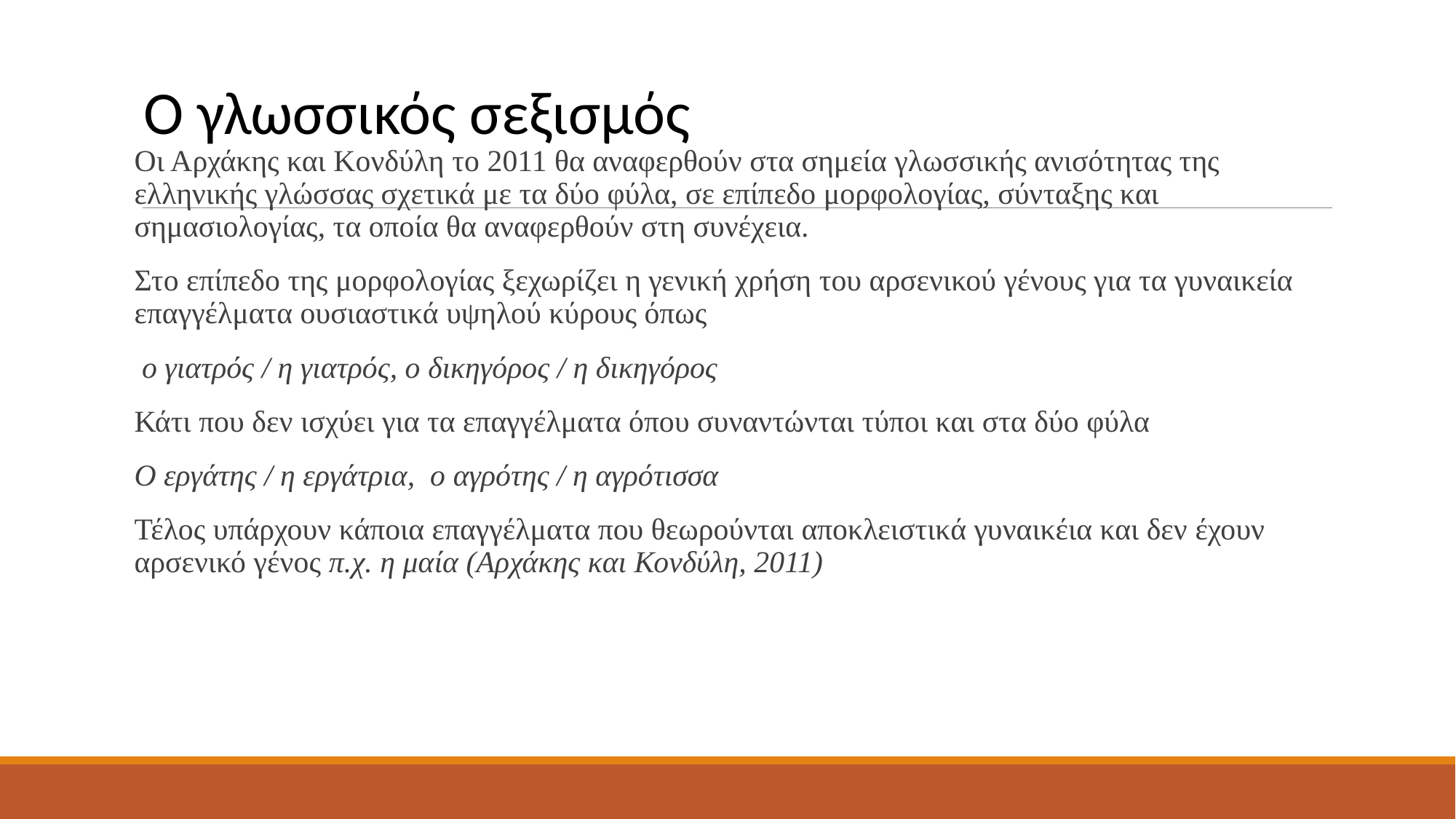

# Ο γλωσσικός σεξισμός
Οι Αρχάκης και Κονδύλη το 2011 θα αναφερθούν στα σημεία γλωσσικής ανισότητας της ελληνικής γλώσσας σχετικά με τα δύο φύλα, σε επίπεδο μορφολογίας, σύνταξης και σημασιολογίας, τα οποία θα αναφερθούν στη συνέχεια.
Στο επίπεδο της μορφολογίας ξεχωρίζει η γενική χρήση του αρσενικού γένους για τα γυναικεία επαγγέλματα ουσιαστικά υψηλού κύρους όπως
 ο γιατρός / η γιατρός, ο δικηγόρος / η δικηγόρος
Κάτι που δεν ισχύει για τα επαγγέλματα όπου συναντώνται τύποι και στα δύο φύλα
Ο εργάτης / η εργάτρια,  ο αγρότης / η αγρότισσα
Τέλος υπάρχουν κάποια επαγγέλματα που θεωρούνται αποκλειστικά γυναικέια και δεν έχουν αρσενικό γένος π.χ. η μαία (Αρχάκης και Κονδύλη, 2011)